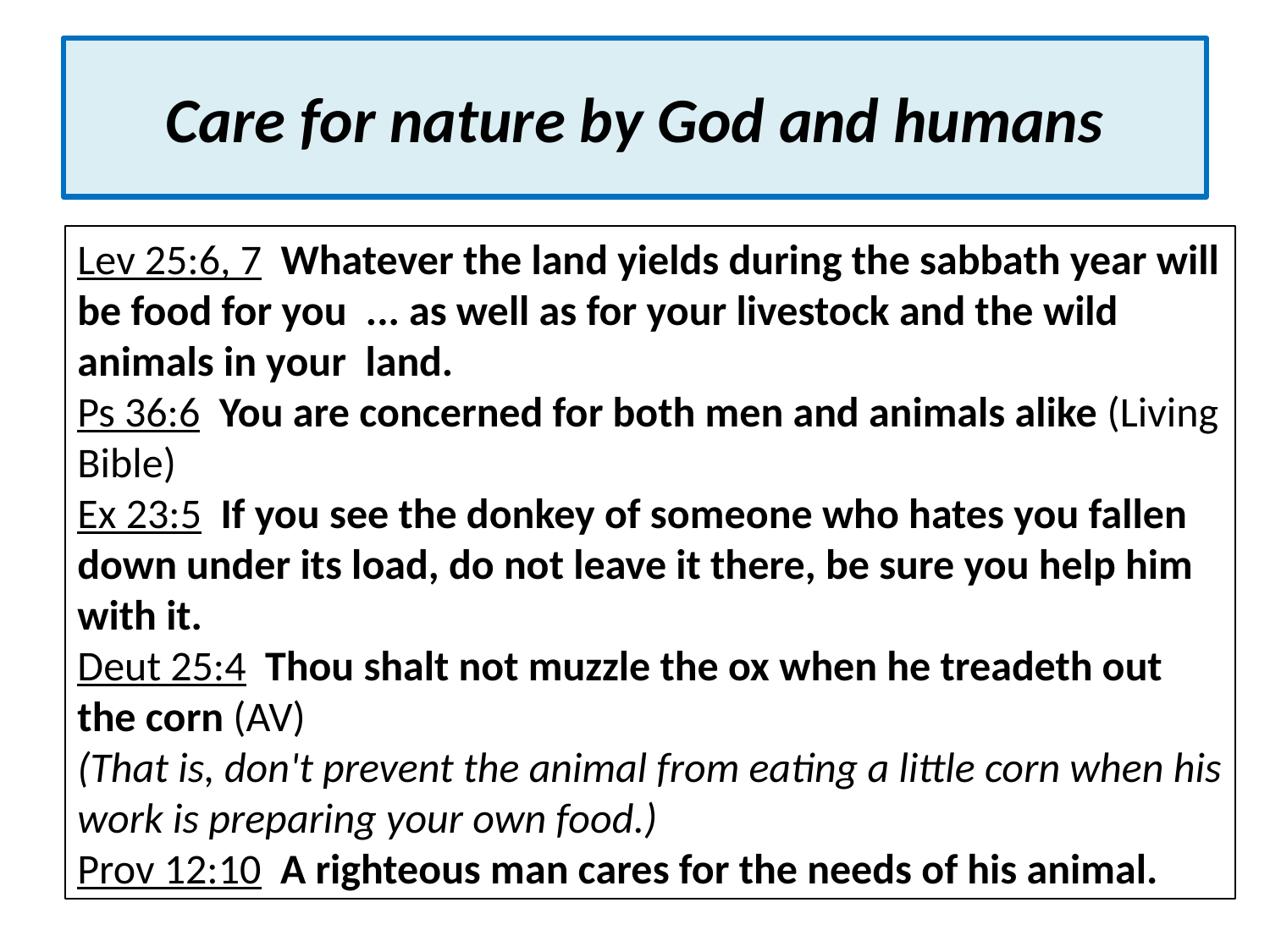

# Care for nature by God and humans
Lev 25:6, 7  Whatever the land yields during the sabbath year will be food for you  ... as well as for your livestock and the wild animals in your  land.
Ps 36:6  You are concerned for both men and animals alike (Living Bible)
Ex 23:5  If you see the donkey of someone who hates you fallen down under its load, do not leave it there, be sure you help him with it.
Deut 25:4  Thou shalt not muzzle the ox when he treadeth out the corn (AV)
(That is, don't prevent the animal from eating a little corn when his work is preparing your own food.)
Prov 12:10  A righteous man cares for the needs of his animal.